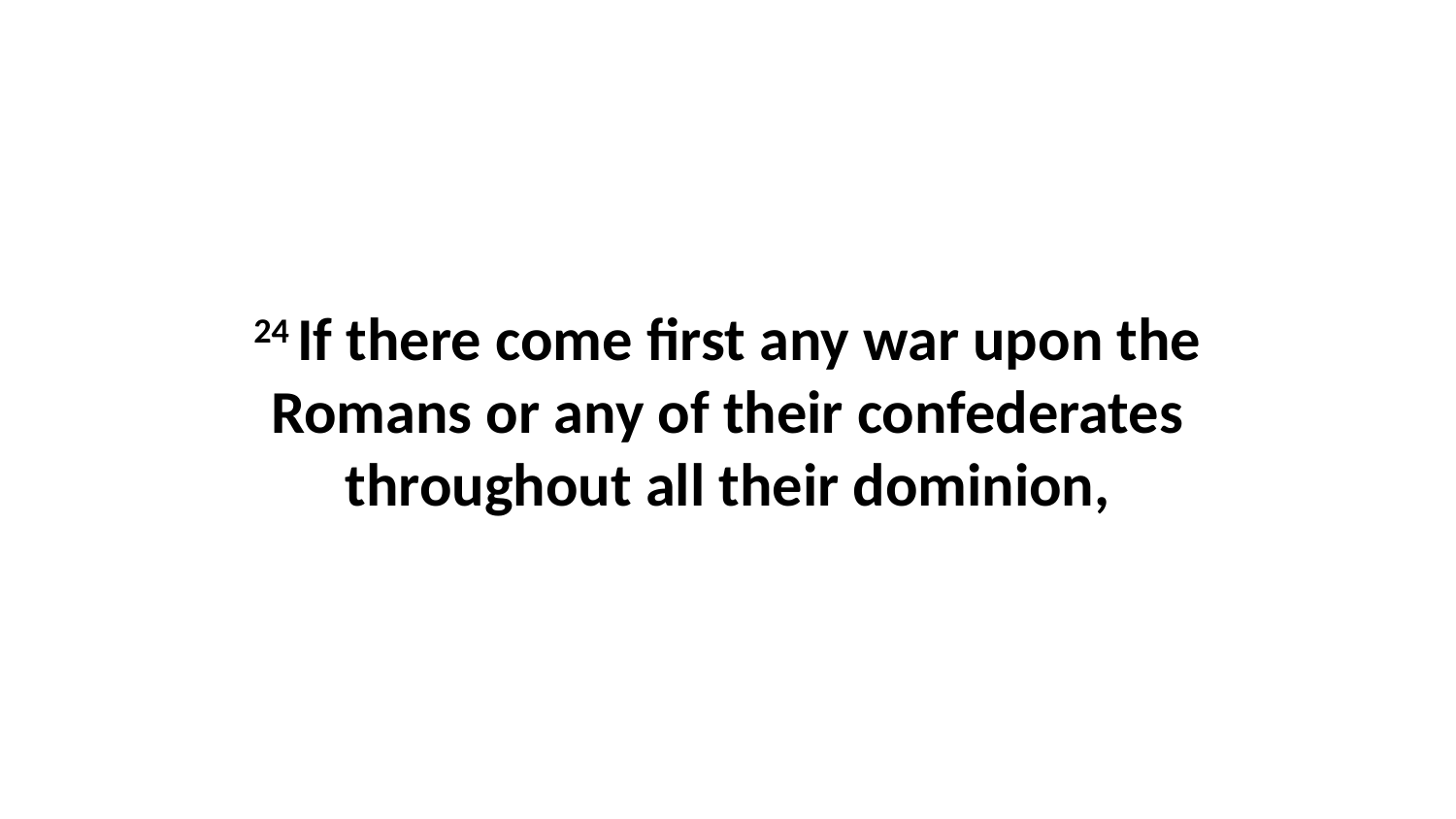

24 If there come first any war upon the Romans or any of their confederates throughout all their dominion,